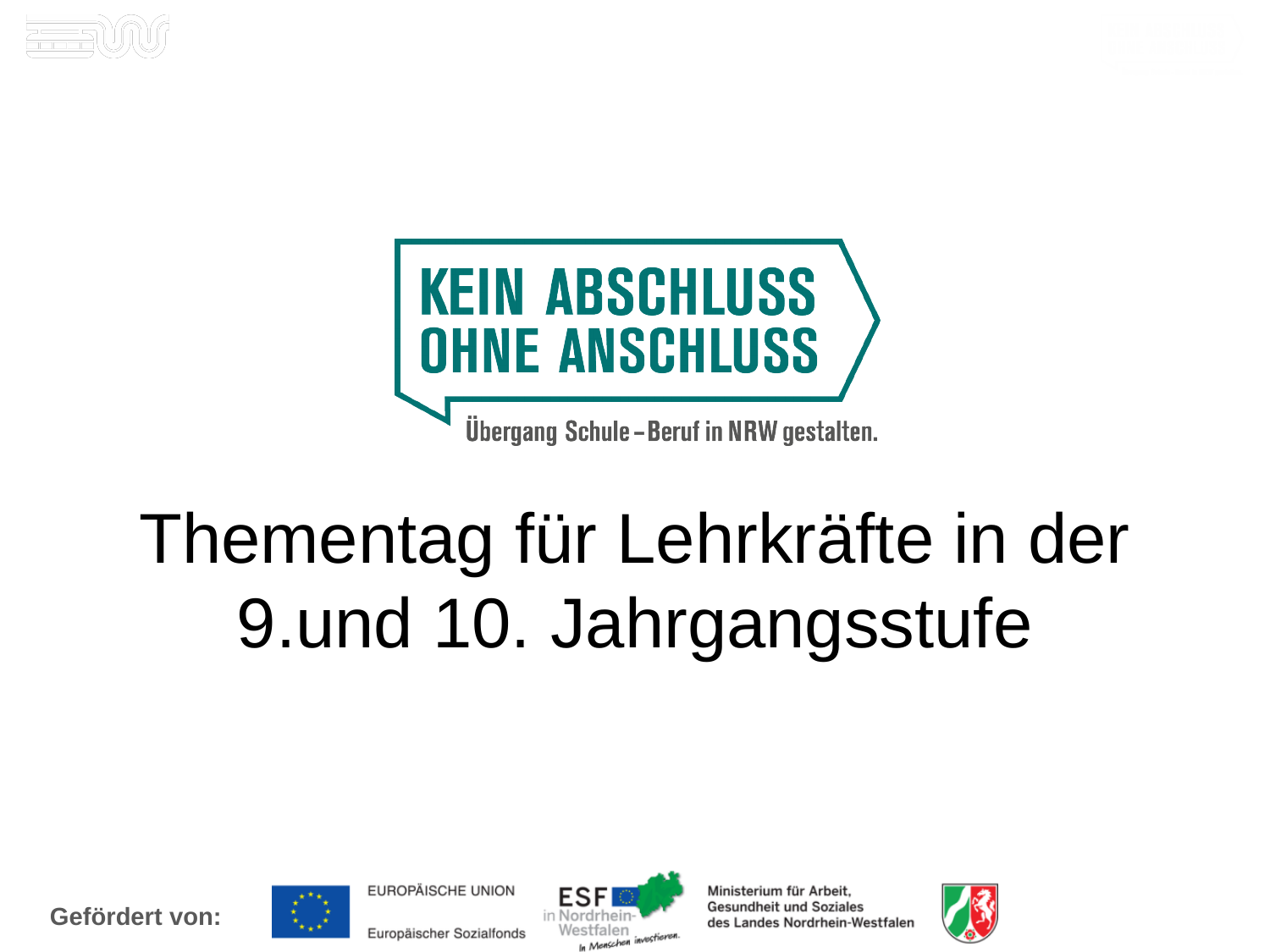

# Thementag für Lehrkräfte in der 9.und 10. Jahrgangsstufe
08.09.2021
1
Kommunale Koordinierung Wuppertal